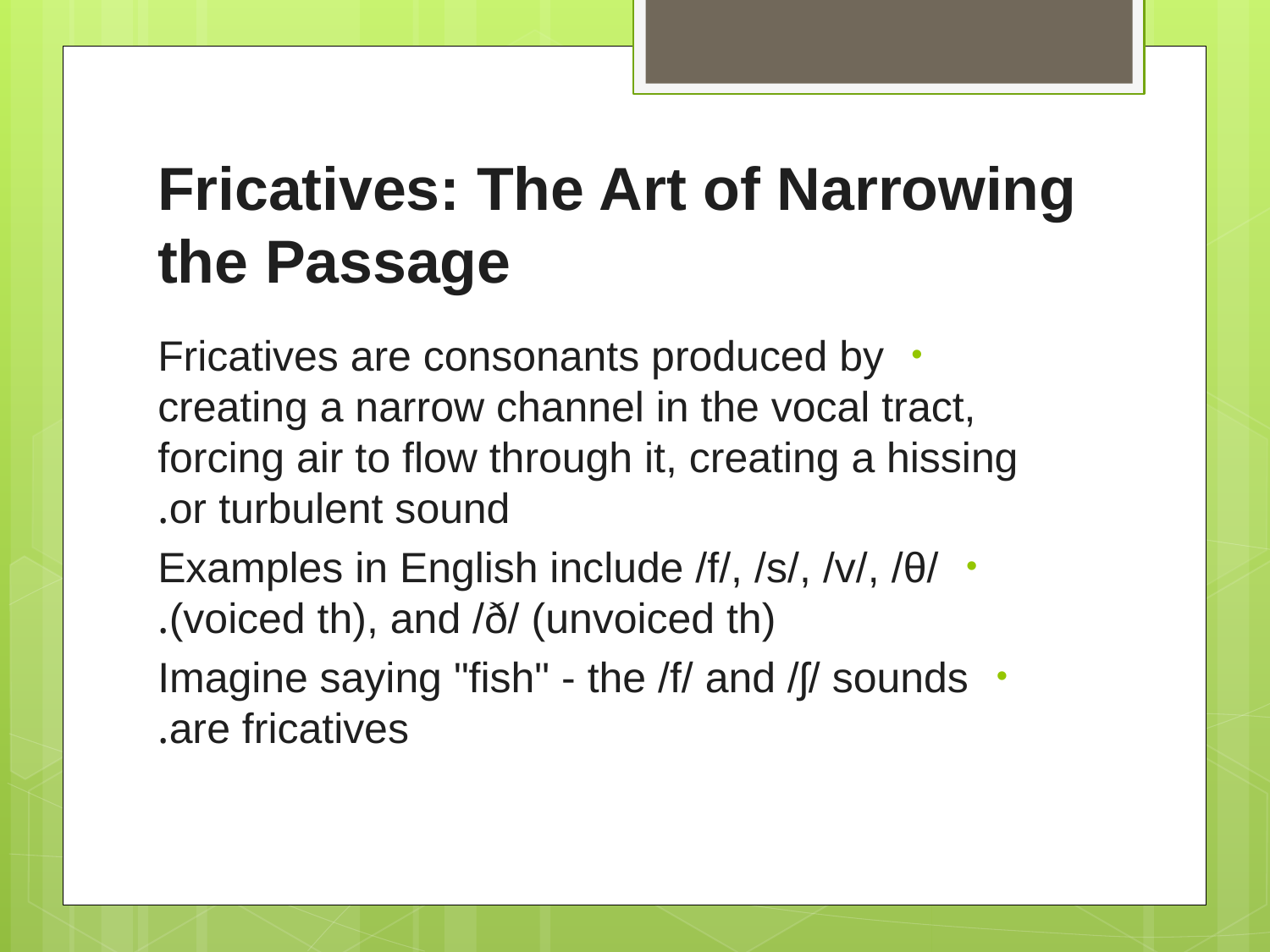

# Fricatives: The Art of Narrowing the Passage
Fricatives are consonants produced by creating a narrow channel in the vocal tract, forcing air to flow through it, creating a hissing or turbulent sound.
Examples in English include /f/, /s/, /v/, /θ/ (voiced th), and /ð/ (unvoiced th).
Imagine saying "fish" - the /f/ and /ʃ/ sounds are fricatives.